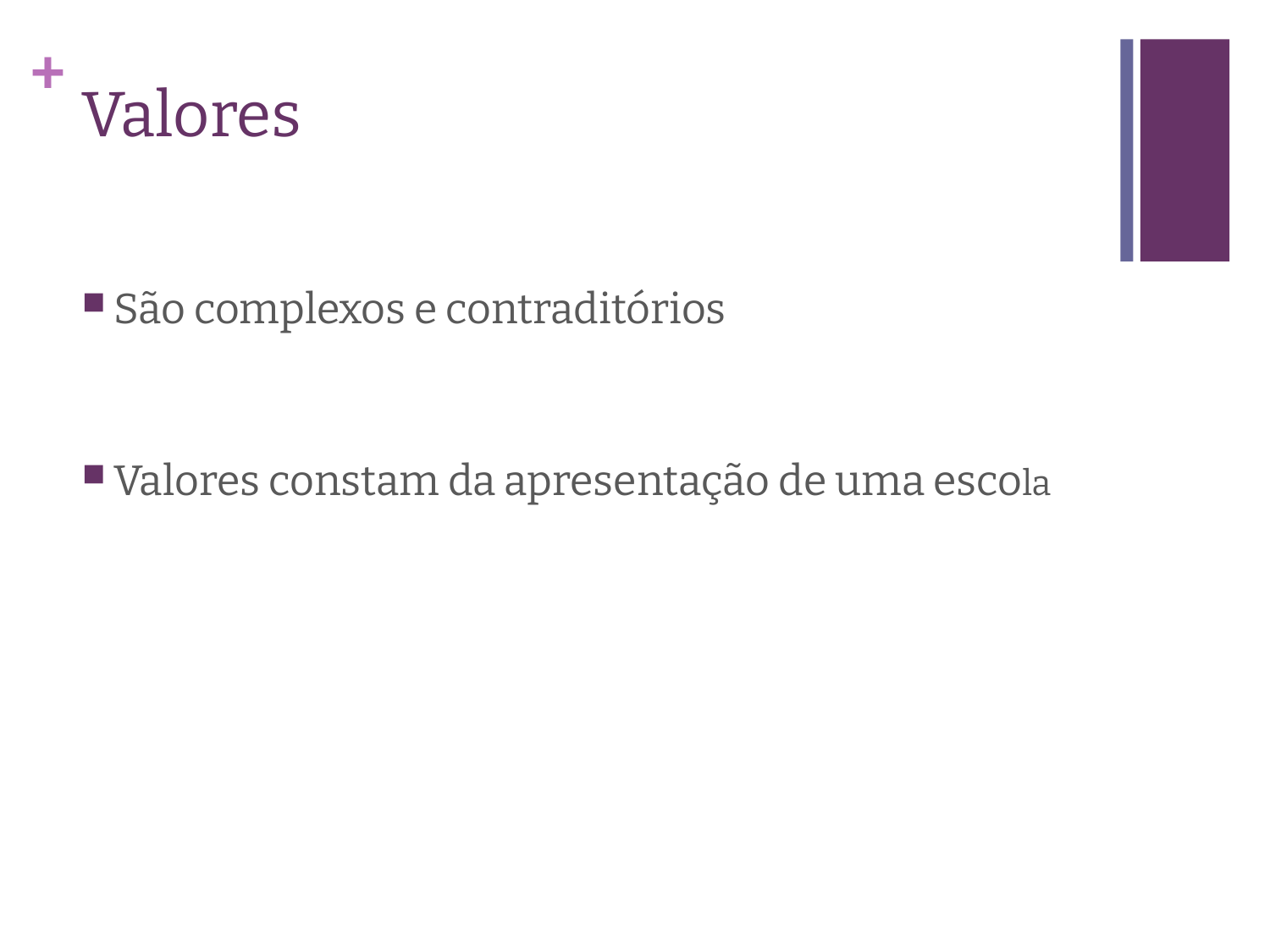

# Valores
São complexos e contraditórios

Valores constam da apresentação de uma escola